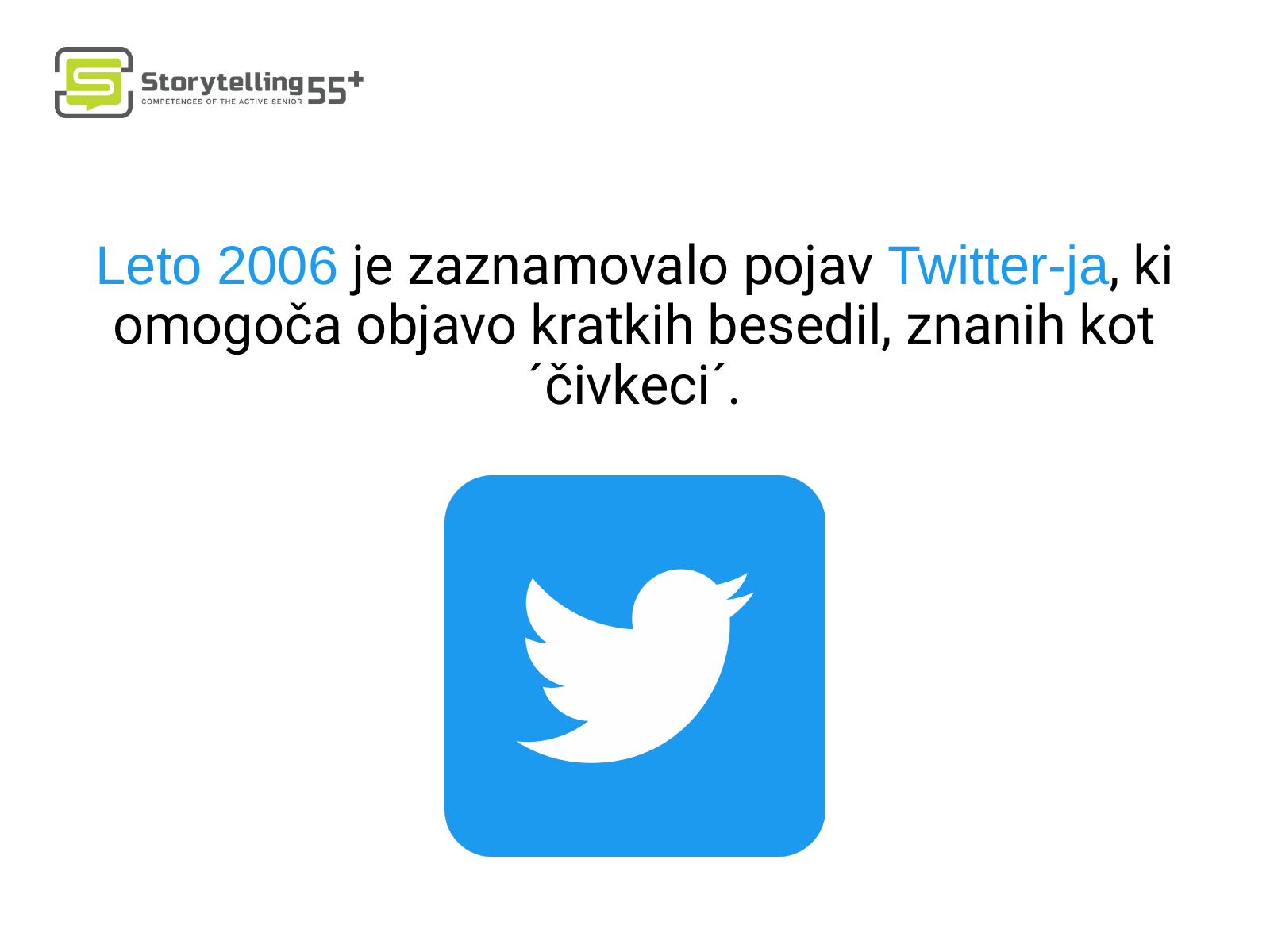

Leto 2006 je zaznamovalo pojav Twitter-ja, ki omogoča objavo kratkih besedil, znanih kot ´čivkeci´.